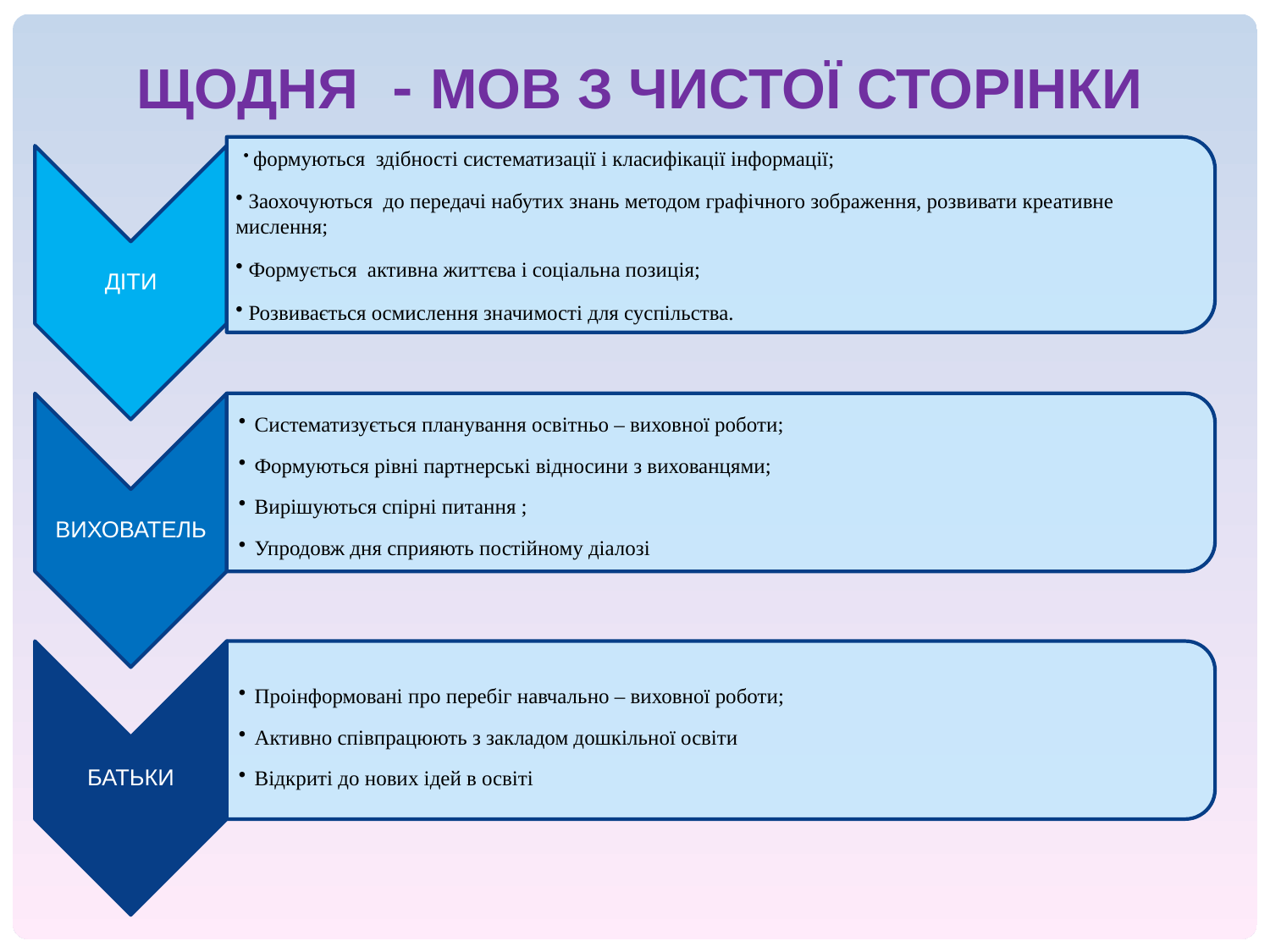

ЩОДНЯ  - МОВ З ЧИСТОЇ СТОРІНКИ
ДІТИ
 формуються  здібності систематизації і класифікації інформації;
 Заохочуються  до передачі набутих знань методом графічного зображення, розвивати креативне   мислення;
 Формується  активна життєва і соціальна позиція;
 Розвивається осмислення значимості для суспільства.
ВИХОВАТЕЛЬ

Систематизується планування освітньо – виховної роботи;
Формуються рівні партнерські відносини з вихованцями;
Вирішуються спірні питання ;
Упродовж дня сприяють постійному діалозі

БАТЬКИ
Проінформовані про перебіг навчально – виховної роботи;
Активно співпрацюють з закладом дошкільної освіти
Відкриті до нових ідей в освіті